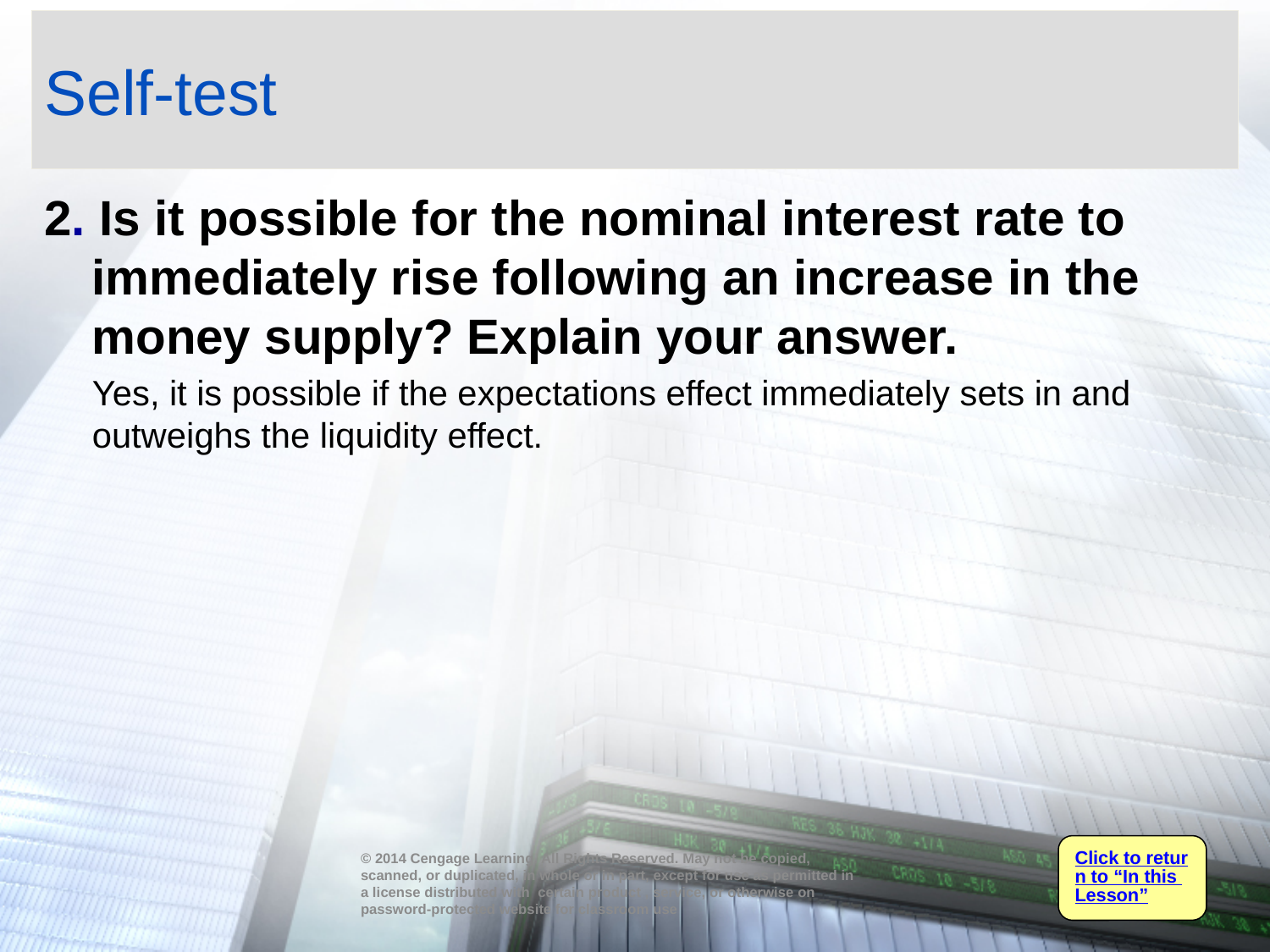

# Self-test
2. Is it possible for the nominal interest rate to immediately rise following an increase in the money supply? Explain your answer.
	Yes, it is possible if the expectations effect immediately sets in and outweighs the liquidity effect.

Click to return to “In this Lesson”
© 2014 Cengage Learning. All Rights Reserved. May not be copied, scanned, or duplicated, in whole or in part, except for use as permitted in a license distributed with  certain product , service, or otherwise on password-protected website for classroom use